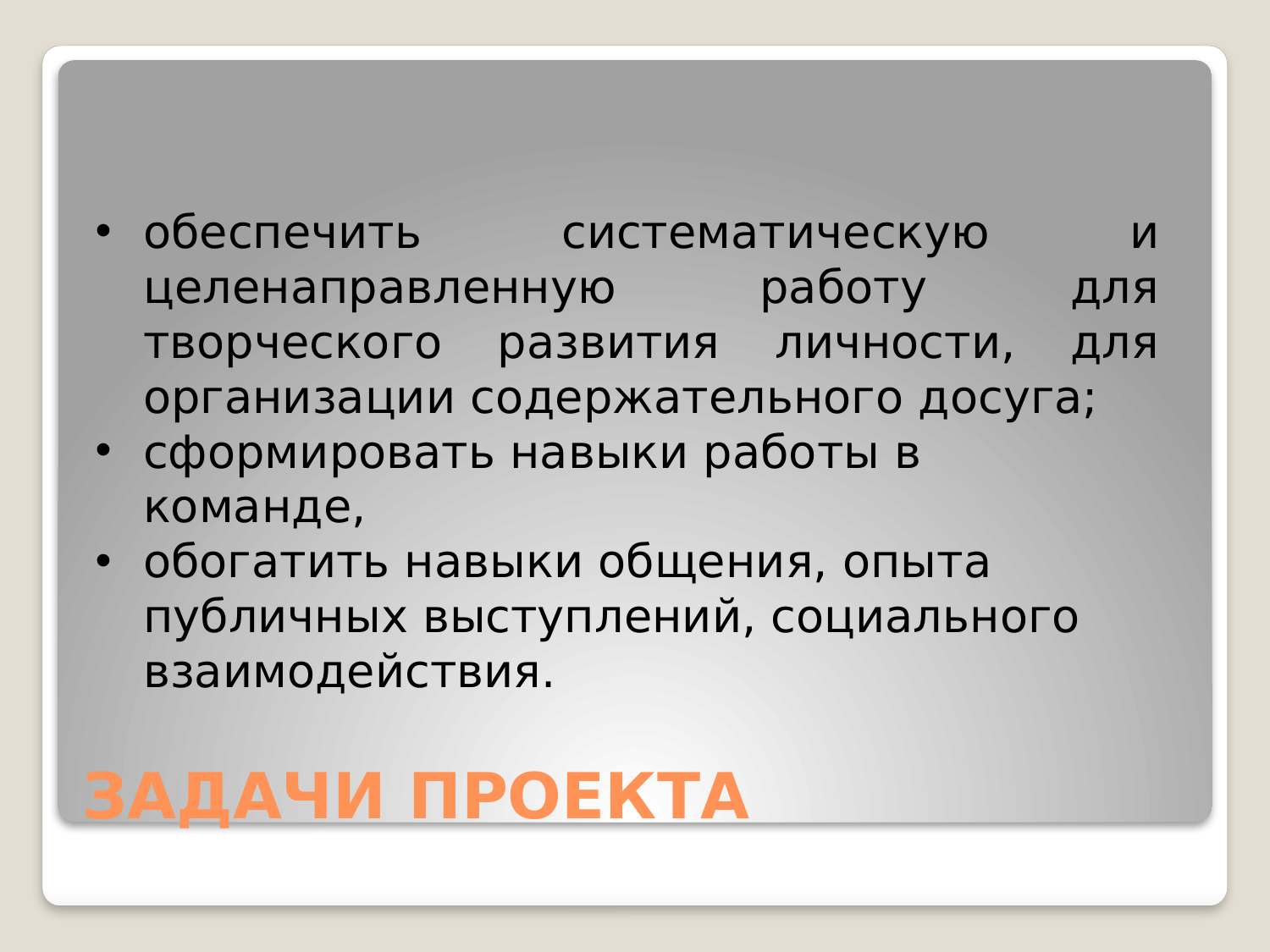

обеспечить систематическую и целенаправленную работу для творческого развития личности, для организации содержательного досуга;
сформировать навыки работы в команде,
обогатить навыки общения, опыта публичных выступлений, социального взаимодействия.
# ЗАДАЧИ ПРОЕКТА